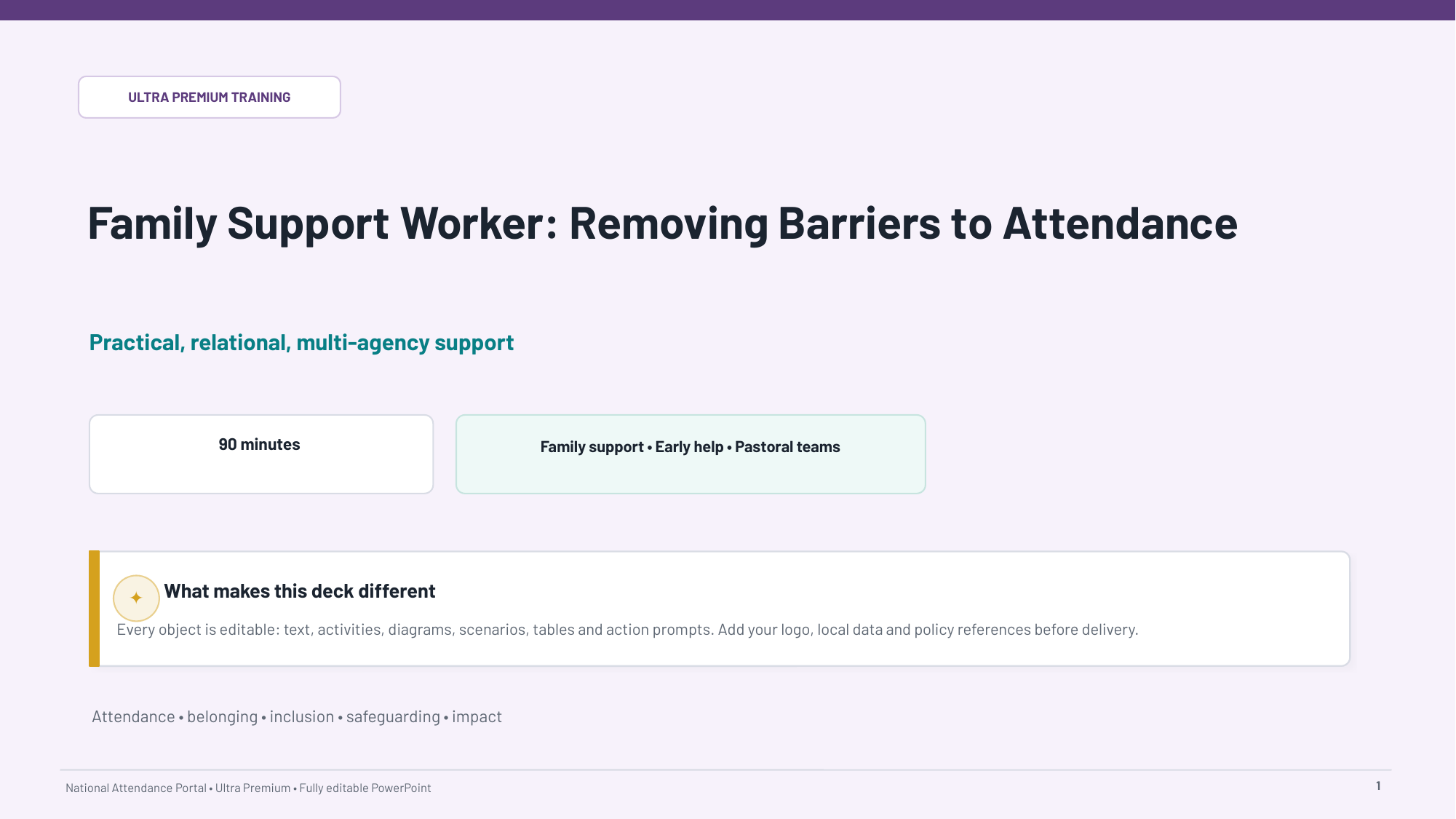

ULTRA PREMIUM TRAINING
Family Support Worker: Removing Barriers to Attendance
Practical, relational, multi-agency support

Family support • Early help • Pastoral teams
90 minutes

What makes this deck different

✦
Every object is editable: text, activities, diagrams, scenarios, tables and action prompts. Add your logo, local data and policy references before delivery.
Attendance • belonging • inclusion • safeguarding • impact

1
National Attendance Portal • Ultra Premium • Fully editable PowerPoint